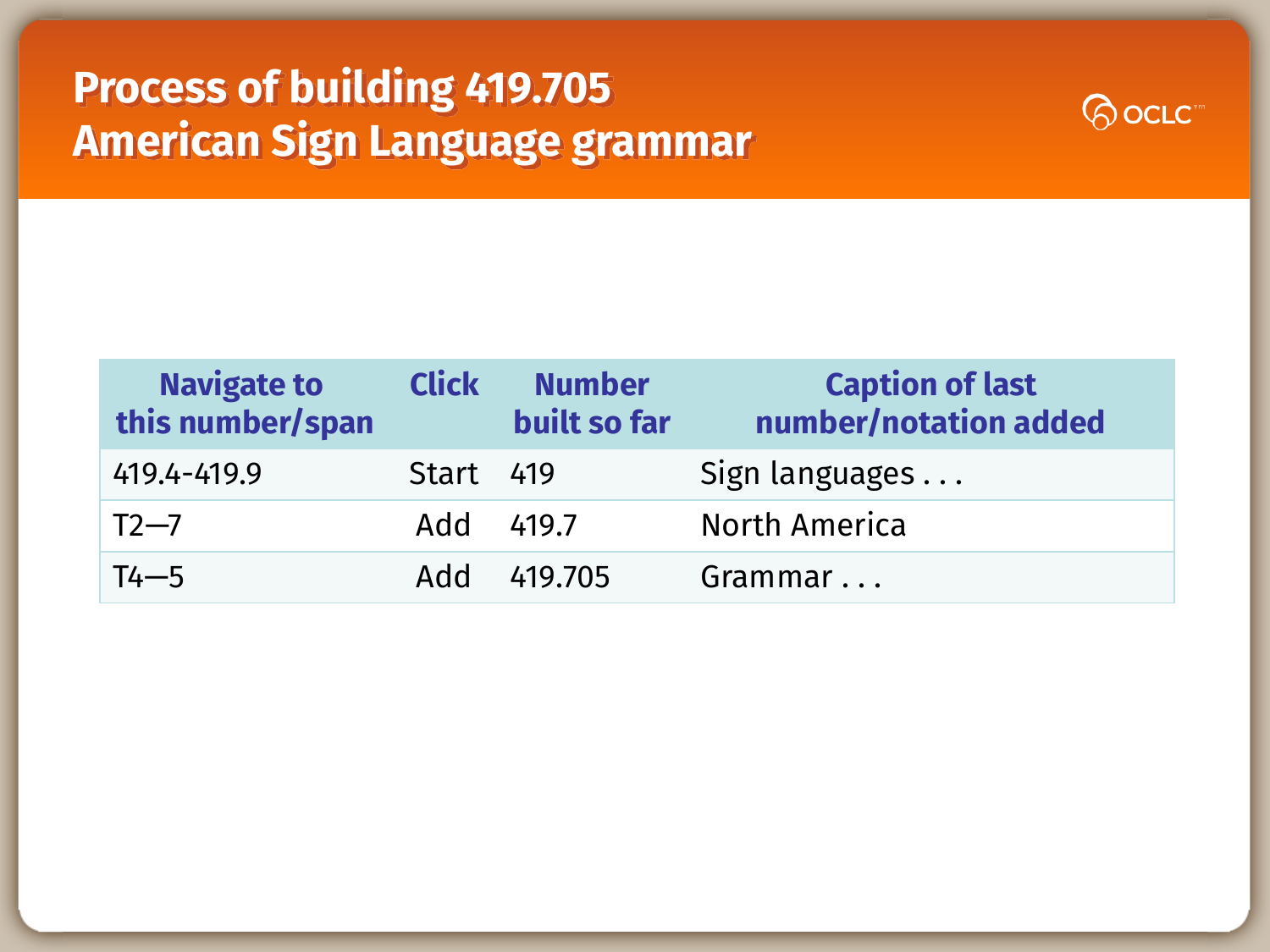

# Process of building 419.705 American Sign Language grammar
| Navigate to this number/span | Click | Number built so far | Caption of last number/notation added |
| --- | --- | --- | --- |
| 419.4-419.9 | Start | 419 | Sign languages . . . |
| T2—7 | Add | 419.7 | North America |
| T4—5 | Add | 419.705 | Grammar . . . |